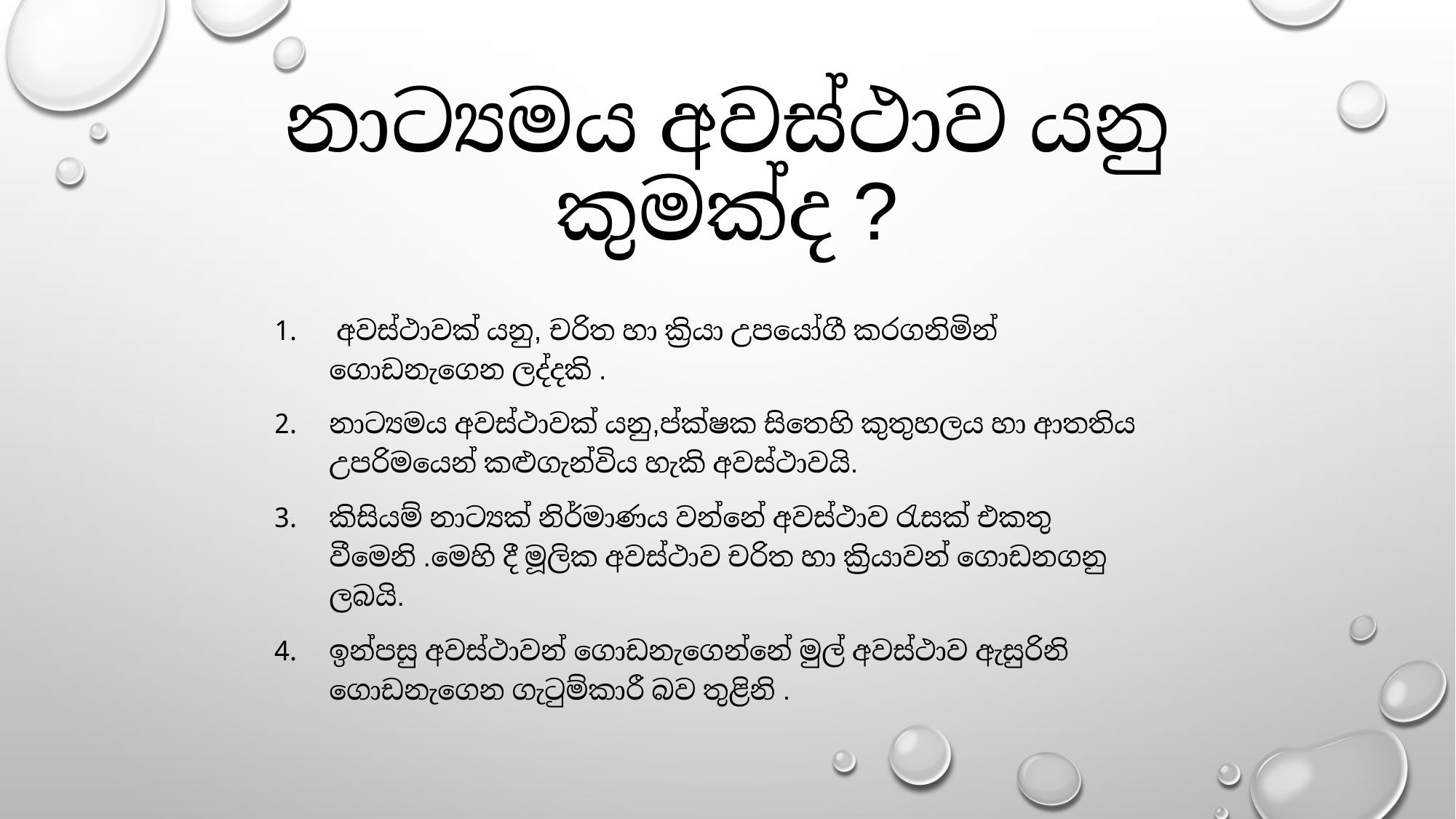

# නාට්‍යමය අවස්ථාව යනු කුමක්ද ?
 අවස්ථාවක් යනු, චරිත හා ක්‍රියා උපයෝගී කරගනිමින් ගොඩනැගෙන ලද්දකි .
නාට්‍යමය අවස්ථාවක් යනු,ප්‍රේක්ෂක සිතෙහි කුතුහලය හා ආතතිය උපරිමයෙන් කළුගැන්විය හැකි අවස්ථාවයි.
කිසියම් නාට්‍යක් නිර්මාණය වන්නේ අවස්ථාව රැසක් එකතු වීමෙනි .මෙහි දී මූලික අවස්ථාව චරිත හා ක්‍රියාවන් ගොඩනගනු ලබයි.
ඉන්පසු අවස්ථාවන් ගොඩනැගෙන්නේ මුල් අවස්ථාව ඇසුරිනි ගොඩනැගෙන ගැටුම්කාරී බව තුළිනි .